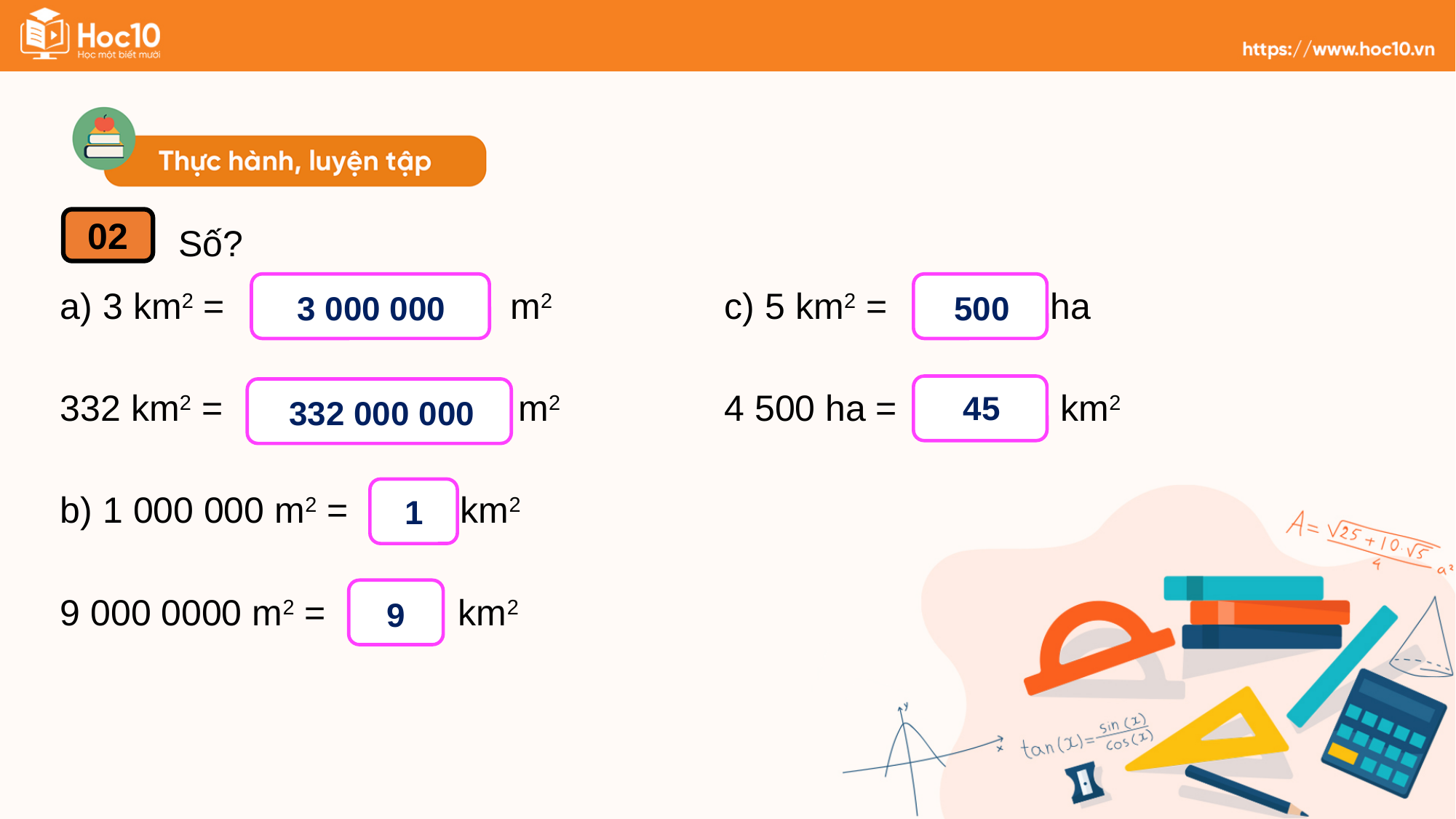

Số?
02
| a) 3 km2 = m2 | c) 5 km2 = ha |
| --- | --- |
| 332 km2 = m2 | 4 500 ha = km2 |
| b) 1 000 000 m2 = km2 |  |
| 9 000 0000 m2 = km2 |  |
?
?
3 000 000
500
?
?
45
332 000 000
?
1
?
9